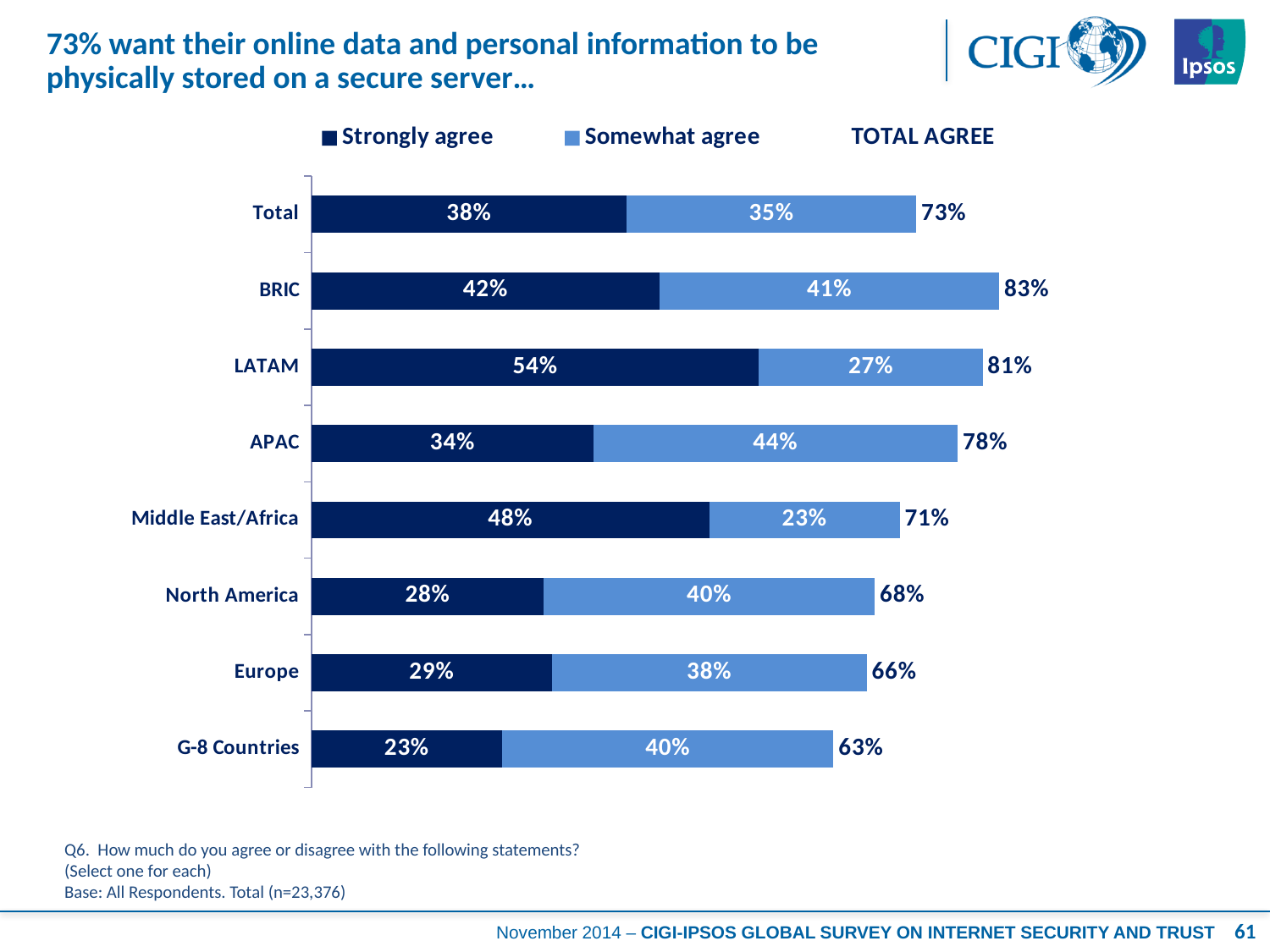

# 73% want their online data and personal information to be physically stored on a secure server…

### Chart

| Category | Strongly agree | Somewhat agree | TOTAL AGREE |
|---|---|---|---|
| Total | 0.38 | 0.35 | 0.73 |
| BRIC | 0.42 | 0.41 | 0.83 |
| LATAM | 0.54 | 0.27 | 0.81 |
| APAC | 0.34 | 0.44 | 0.78 |
| Middle East/Africa | 0.48 | 0.23 | 0.71 |
| North America | 0.28 | 0.4 | 0.68 |
| Europe | 0.29 | 0.38 | 0.66 |
| G-8 Countries | 0.23 | 0.4 | 0.63 |
Q6.  How much do you agree or disagree with the following statements?
(Select one for each)
Base: All Respondents. Total (n=23,376)
61